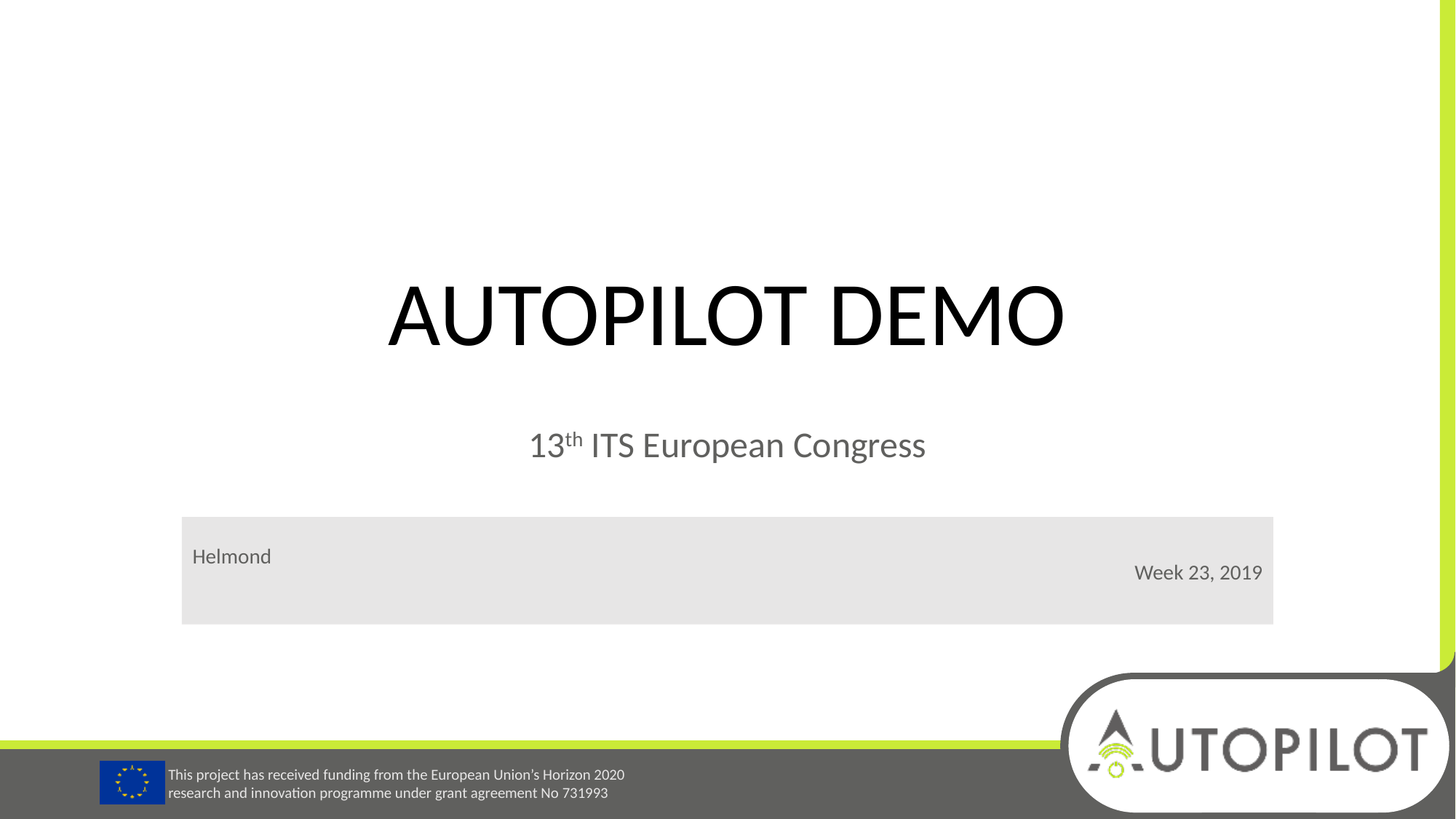

# AUTOPILOT DEMO
13th ITS European Congress
Helmond
Week 23, 2019